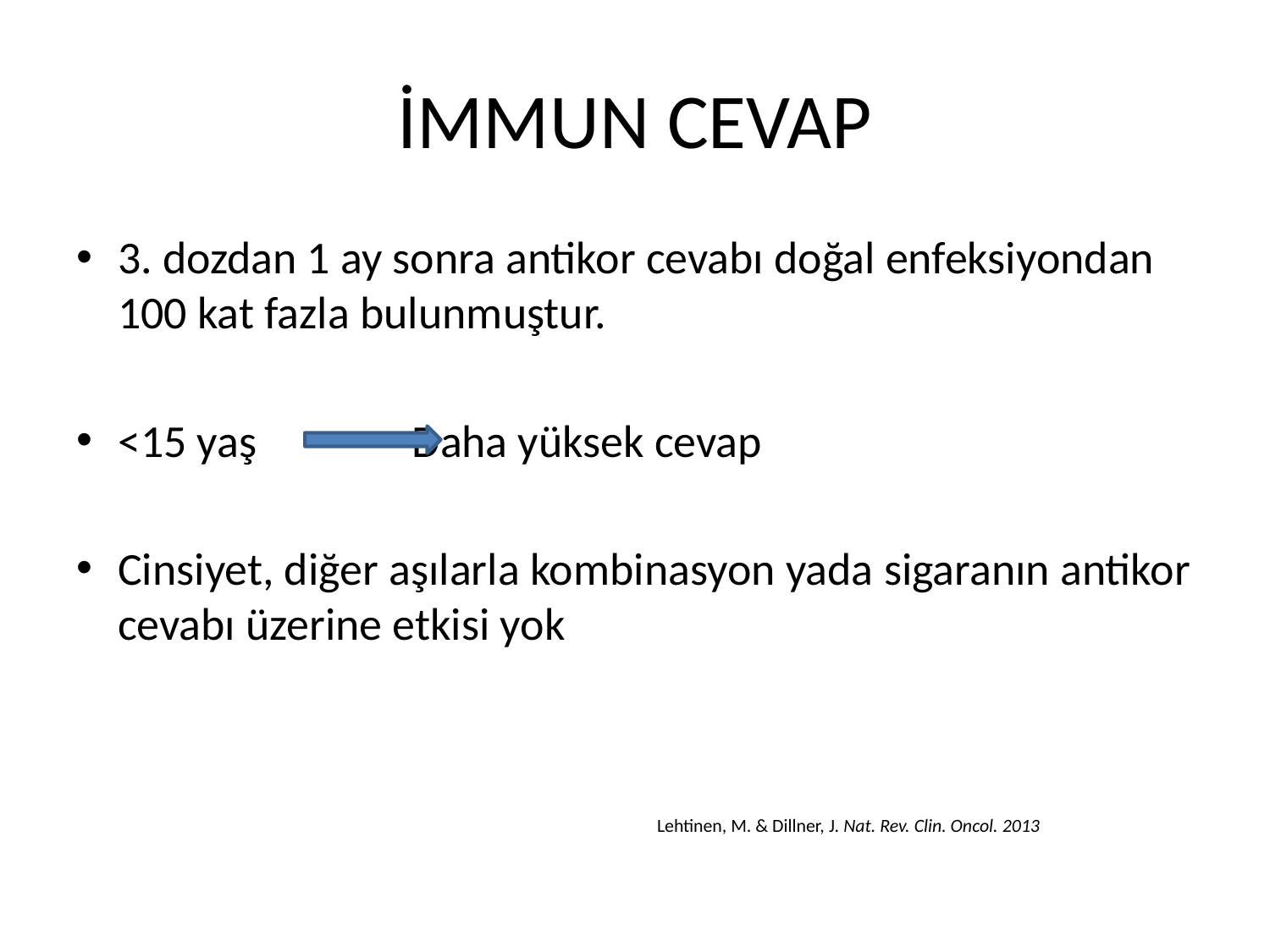

# İMMUN CEVAP
3. dozdan 1 ay sonra antikor cevabı doğal enfeksiyondan 100 kat fazla bulunmuştur.

<15 yaş               Daha yüksek cevap

Cinsiyet, diğer aşılarla kombinasyon yada sigaranın antikor cevabı üzerine etkisi yok

                                                        Lehtinen, M. & Dillner, J. Nat. Rev. Clin. Oncol. 2013